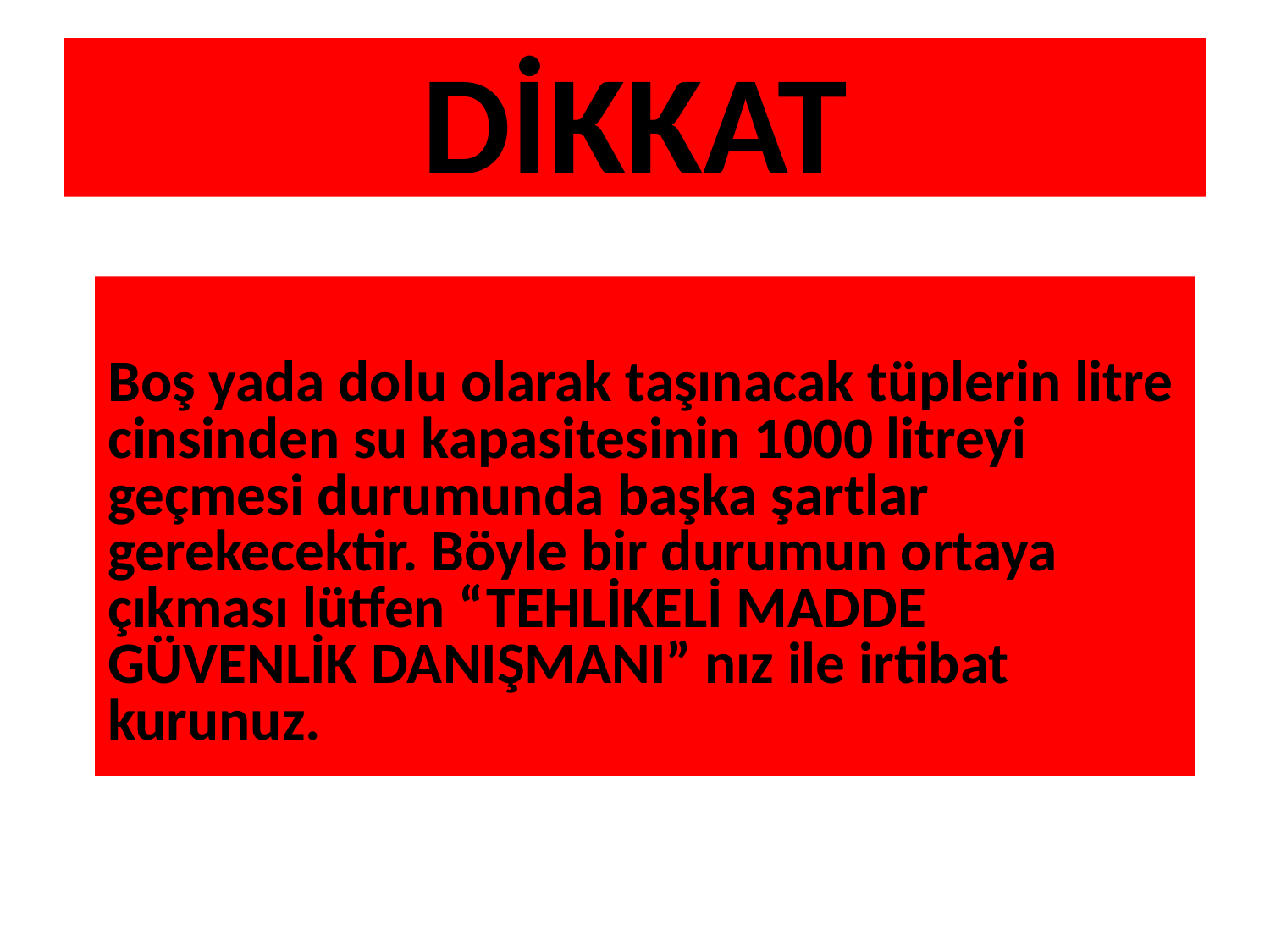

# DİKKAT

Boş yada dolu olarak taşınacak tüplerin litre cinsinden su kapasitesinin 1000 litreyi geçmesi durumunda başka şartlar gerekecektir. Böyle bir durumun ortaya çıkması lütfen “TEHLİKELİ MADDE GÜVENLİK DANIŞMANI” nız ile irtibat kurunuz.